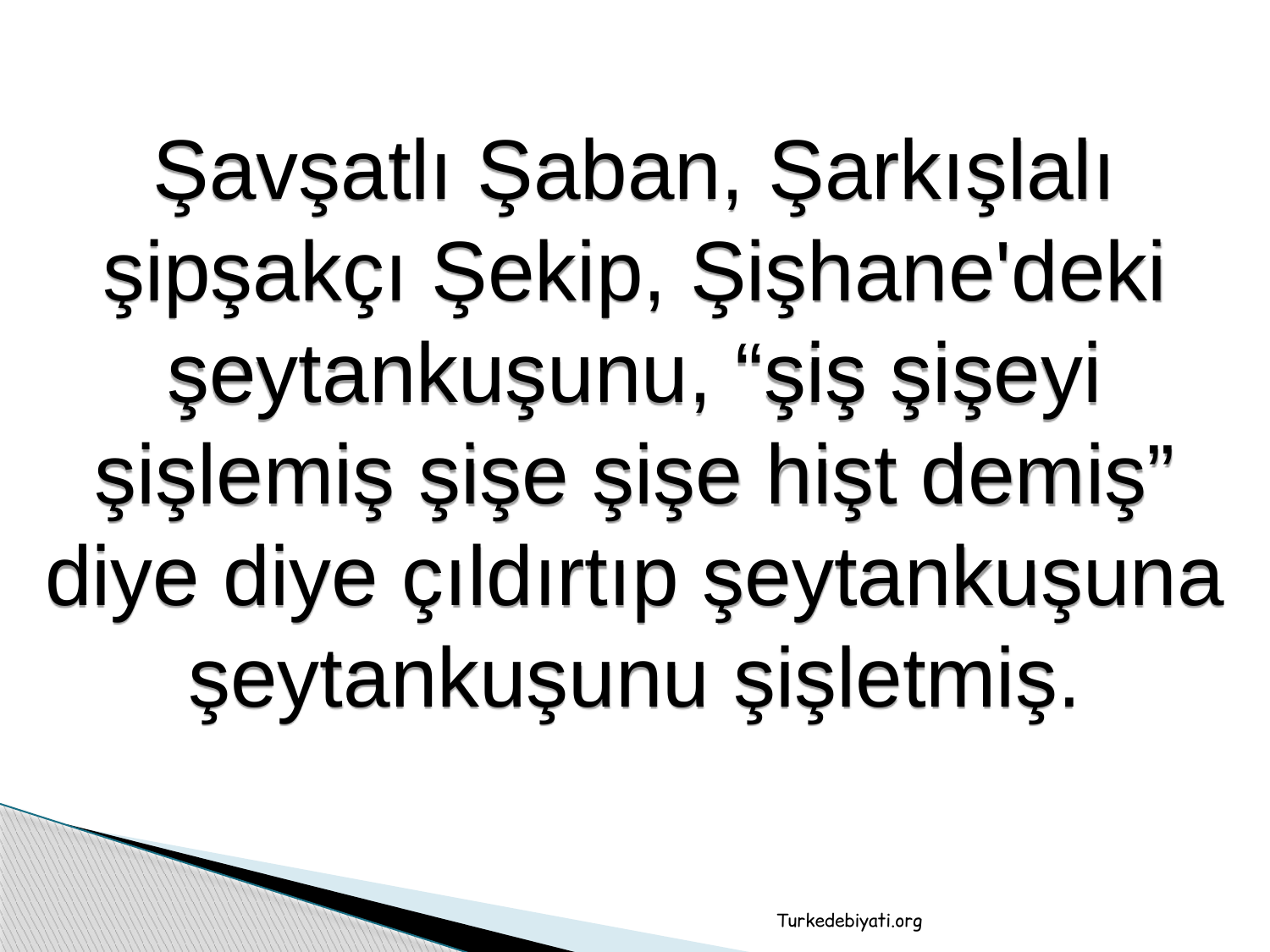

Şavşatlı Şaban, Şarkışlalı şipşakçı Şekip, Şişhane'deki şeytankuşunu, “şiş şişeyi şişlemiş şişe şişe hişt demiş” diye diye çıldırtıp şeytankuşuna şeytankuşunu şişletmiş.
Turkedebiyati.org